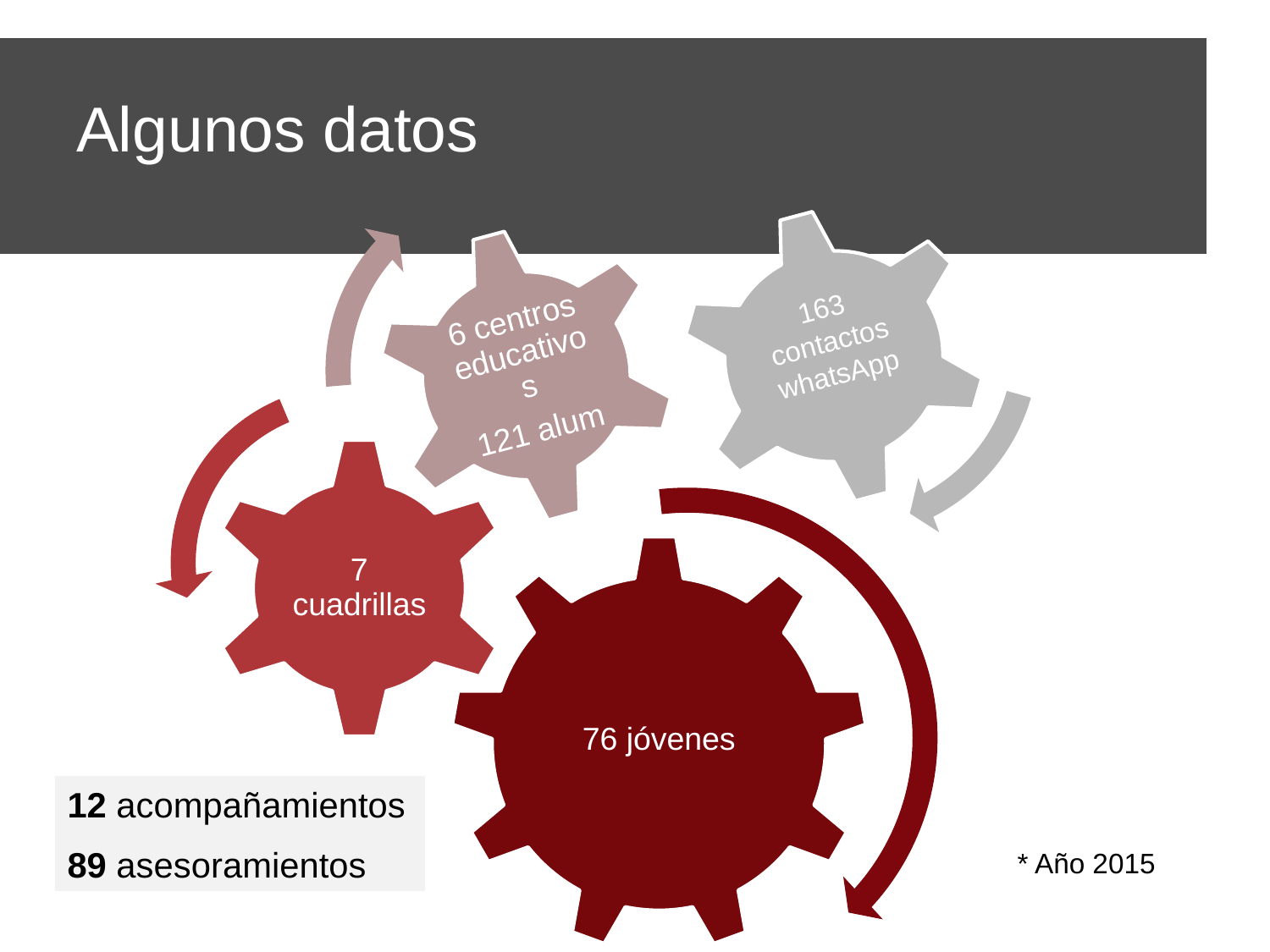

# Algunos datos

76 jóvenes
7 cuadrillas
6 centros educativos
121 alum
163 contactos
whatsApp

12 acompañamientos
89 asesoramientos
* Año 2015